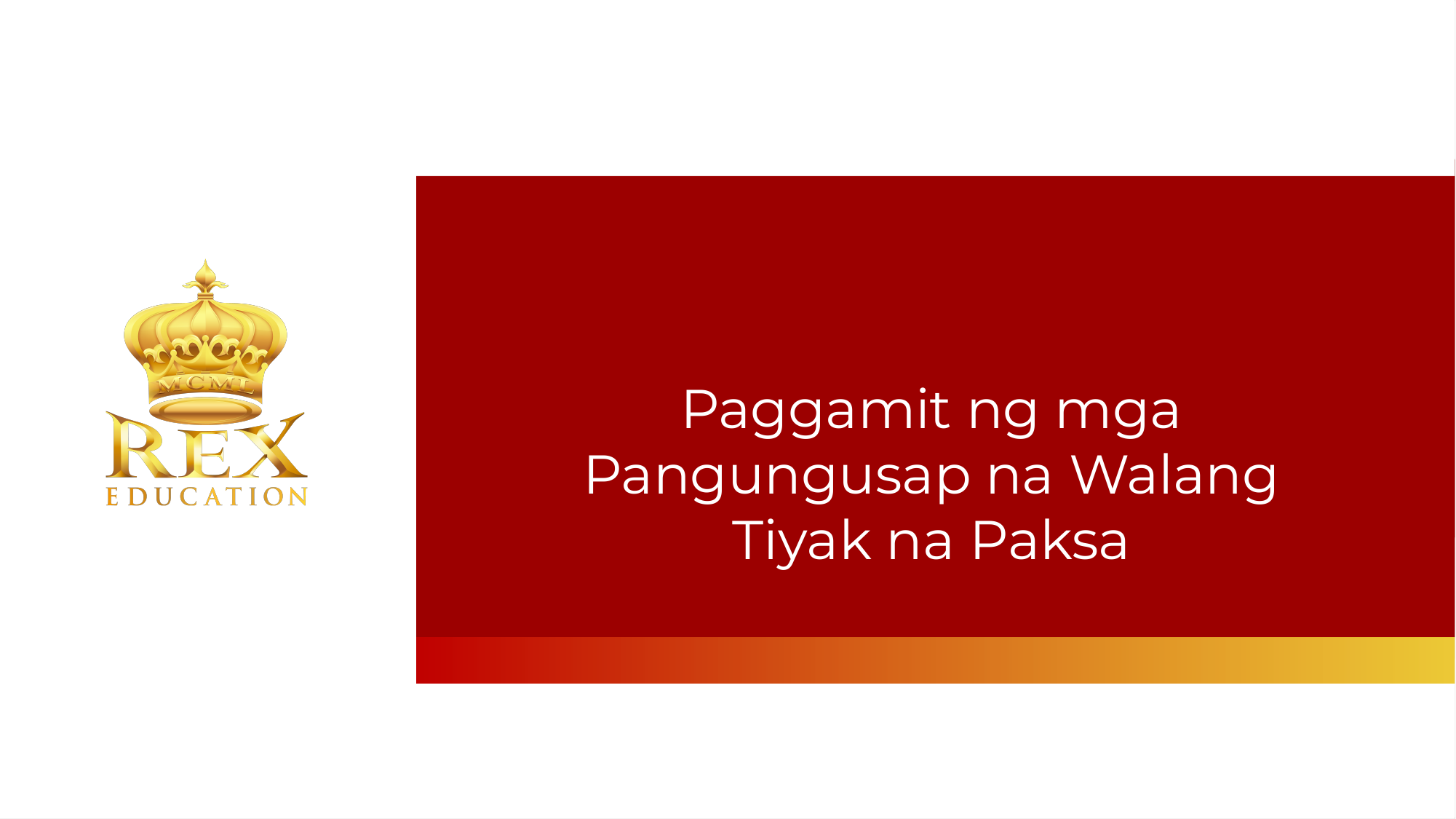

Paggamit ng mga Pangungusap na Walang
Tiyak na Paksa